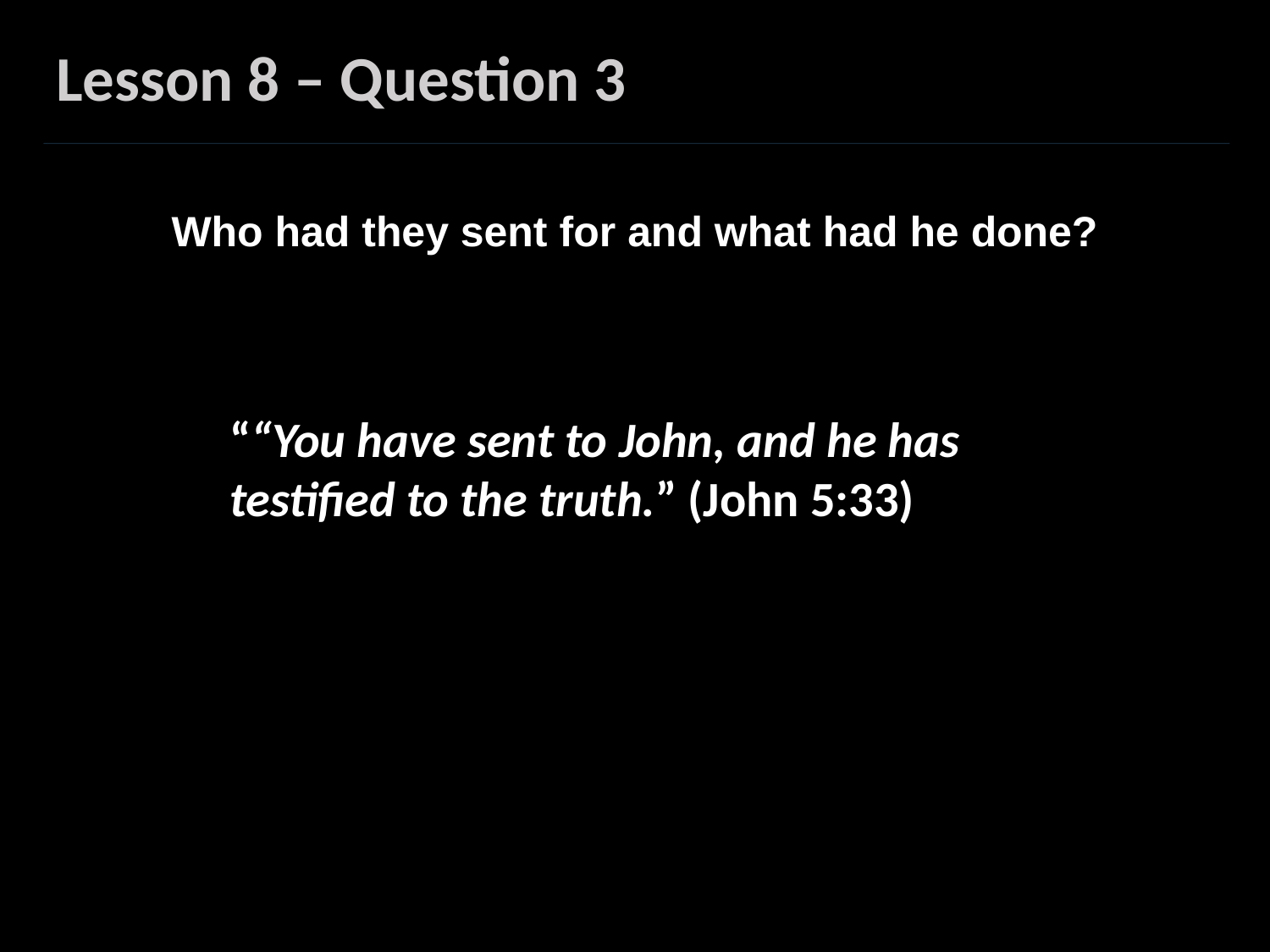

Lesson 8 – Question 3
Who had they sent for and what had he done?
““You have sent to John, and he has testified to the truth.” (John 5:33)